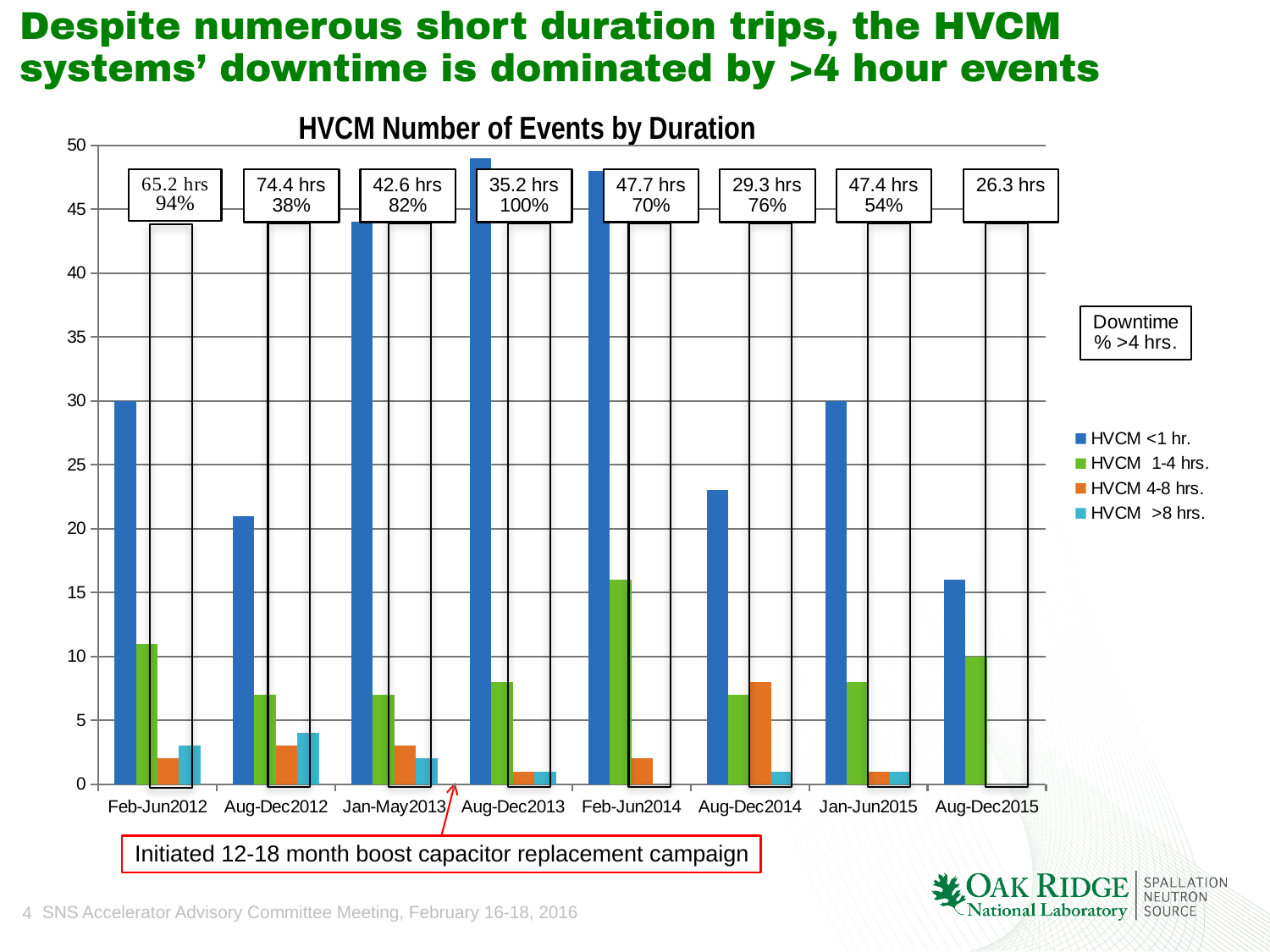

Despite numerous short duration trips, the HVCM systems’ downtime is dominated by >4 hour events
HVCM Number of Events by Duration

### Chart

| Category | HVCM <1 hr. | HVCM  1-4 hrs. | HVCM 4-8 hrs.  | HVCM  >8 hrs. |
|---|---|---|---|---|
| Feb-Jun2012 | 30.0 | 11.0 | 2.0 | 3.0 |
| Aug-Dec2012 | 21.0 | 7.0 | 3.0 | 4.0 |
| Jan-May2013 | 44.0 | 7.0 | 3.0 | 2.0 |
| Aug-Dec2013 | 49.0 | 8.0 | 1.0 | 1.0 |
| Feb-Jun2014 | 48.0 | 16.0 | 2.0 | 0.0 |
| Aug-Dec2014 | 23.0 | 7.0 | 8.0 | 1.0 |
| Jan-Jun2015 | 30.0 | 8.0 | 1.0 | 1.0 |
| Aug-Dec2015 | 16.0 | 10.0 | 0.0 | 0.0 |

Initiated 12-18 month boost capacitor replacement campaign